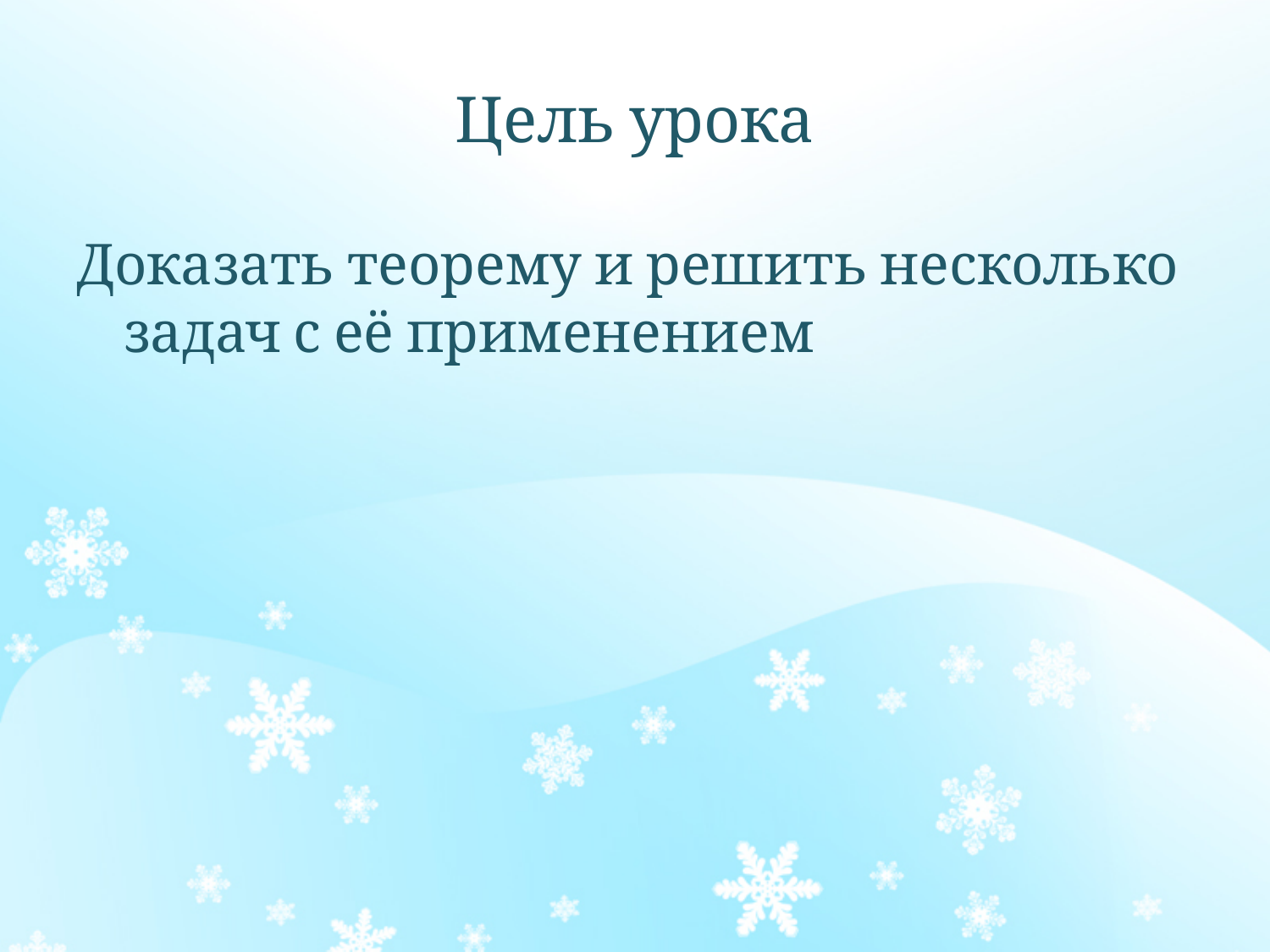

# Цель урока
Доказать теорему и решить несколько задач с её применением